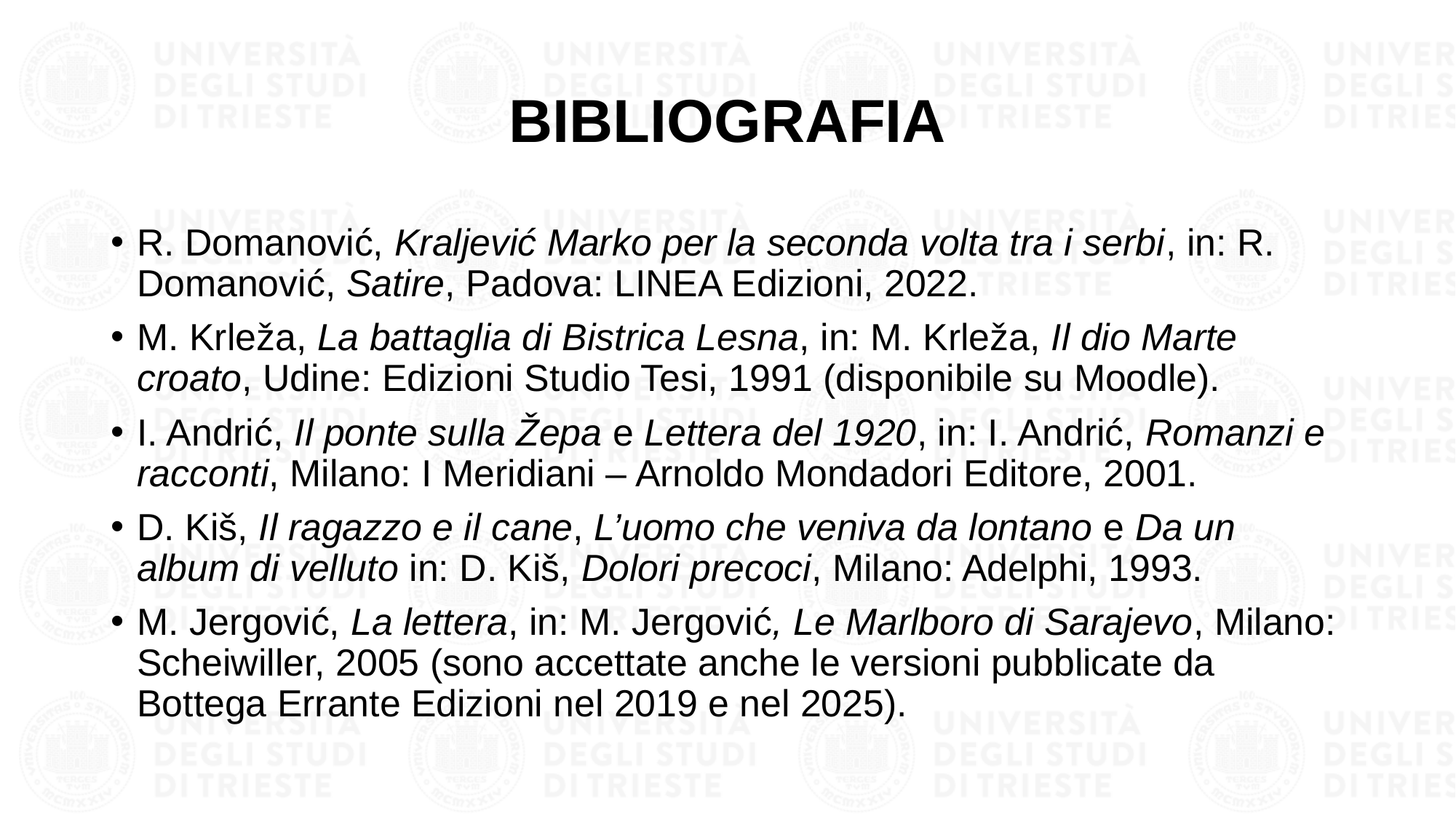

# BIBLIOGRAFIA
R. Domanović, Kraljević Marko per la seconda volta tra i serbi, in: R. Domanović, Satire, Padova: LINEA Edizioni, 2022.
M. Krleža, La battaglia di Bistrica Lesna, in: M. Krleža, Il dio Marte croato, Udine: Edizioni Studio Tesi, 1991 (disponibile su Moodle).
I. Andrić, Il ponte sulla Žepa e Lettera del 1920, in: I. Andrić, Romanzi e racconti, Milano: I Meridiani – Arnoldo Mondadori Editore, 2001.
D. Kiš, Il ragazzo e il cane, L’uomo che veniva da lontano e Da un album di velluto in: D. Kiš, Dolori precoci, Milano: Adelphi, 1993.
M. Jergović, La lettera, in: M. Jergović, Le Marlboro di Sarajevo, Milano: Scheiwiller, 2005 (sono accettate anche le versioni pubblicate da Bottega Errante Edizioni nel 2019 e nel 2025).